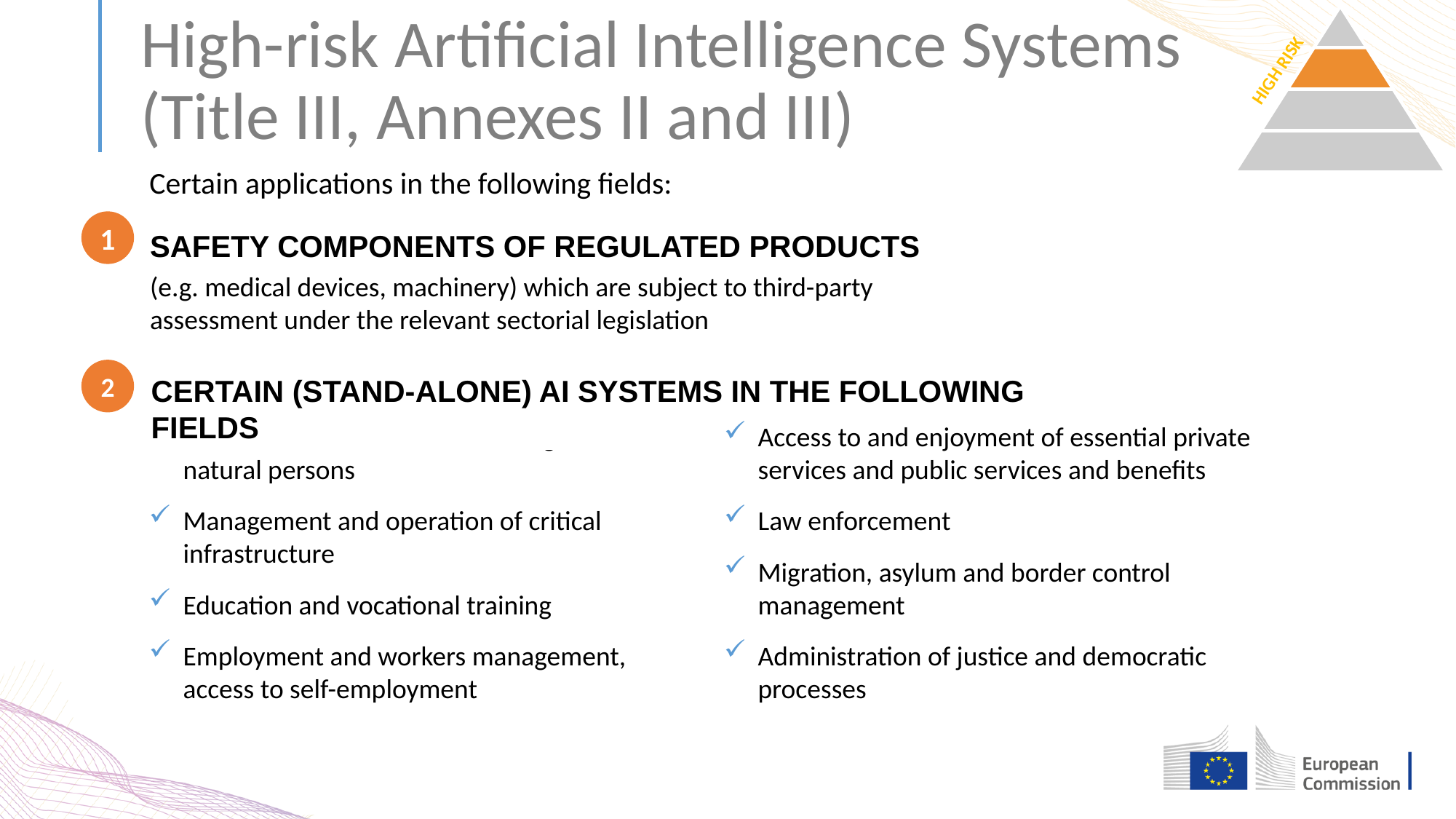

HIGH RISK
# High-risk Artificial Intelligence Systems (Title III, Annexes II and III)
Certain applications in the following fields:
1
Safety components of regulated products
(e.g. medical devices, machinery) which are subject to third-party assessment under the relevant sectorial legislation
2
Certain (stand-alone) AI systems in the following fields
Biometric identification and categorisation of natural persons
Management and operation of critical infrastructure
Education and vocational training
Employment and workers management, access to self-employment
Access to and enjoyment of essential private services and public services and benefits
Law enforcement
Migration, asylum and border control management
Administration of justice and democratic processes